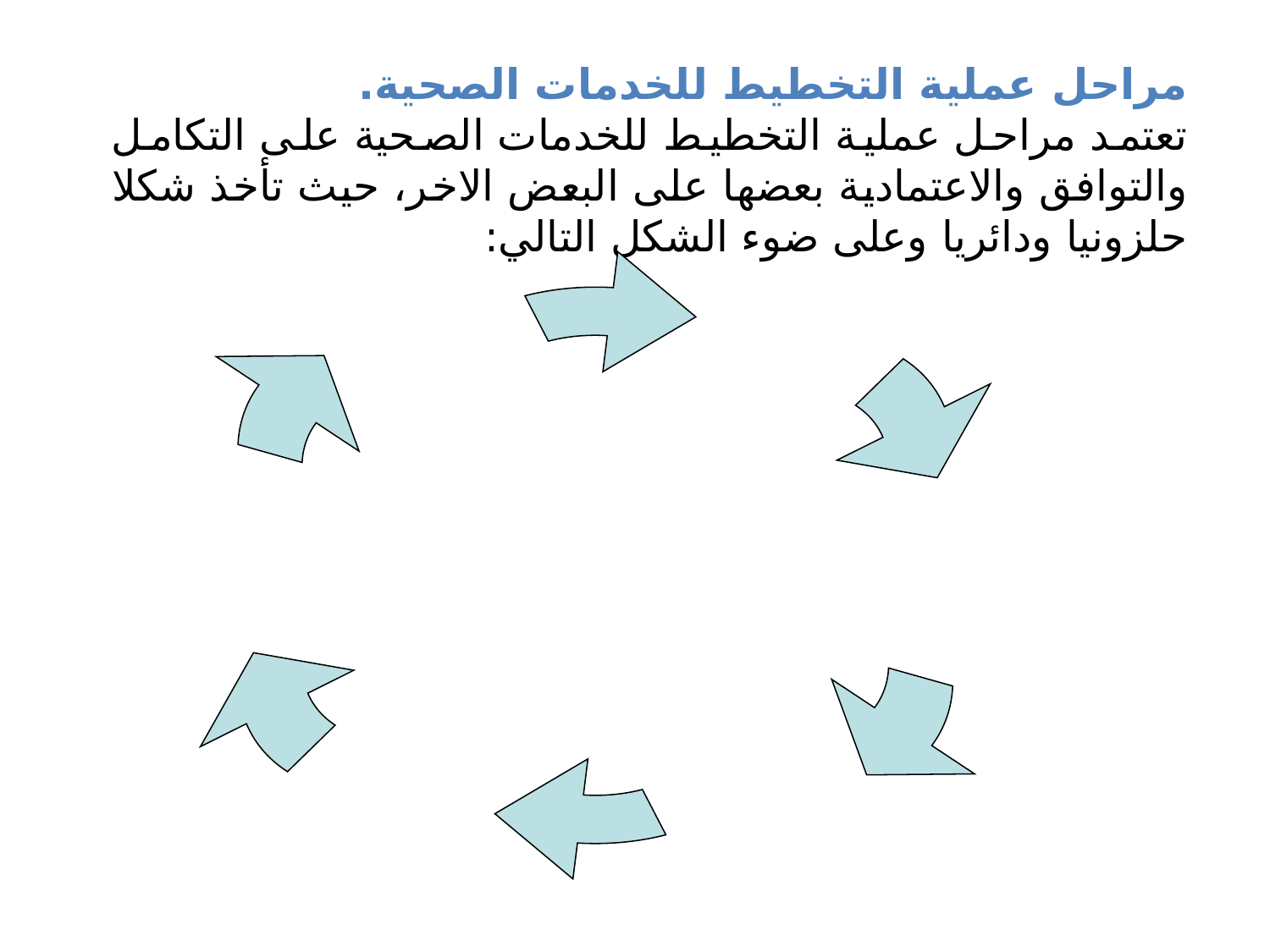

مراحل عملية التخطيط للخدمات الصحية.
تعتمد مراحل عملية التخطيط للخدمات الصحية على التكامل والتوافق والاعتمادية بعضها على البعض الاخر، حيث تأخذ شكلا حلزونيا ودائريا وعلى ضوء الشكل التالي: